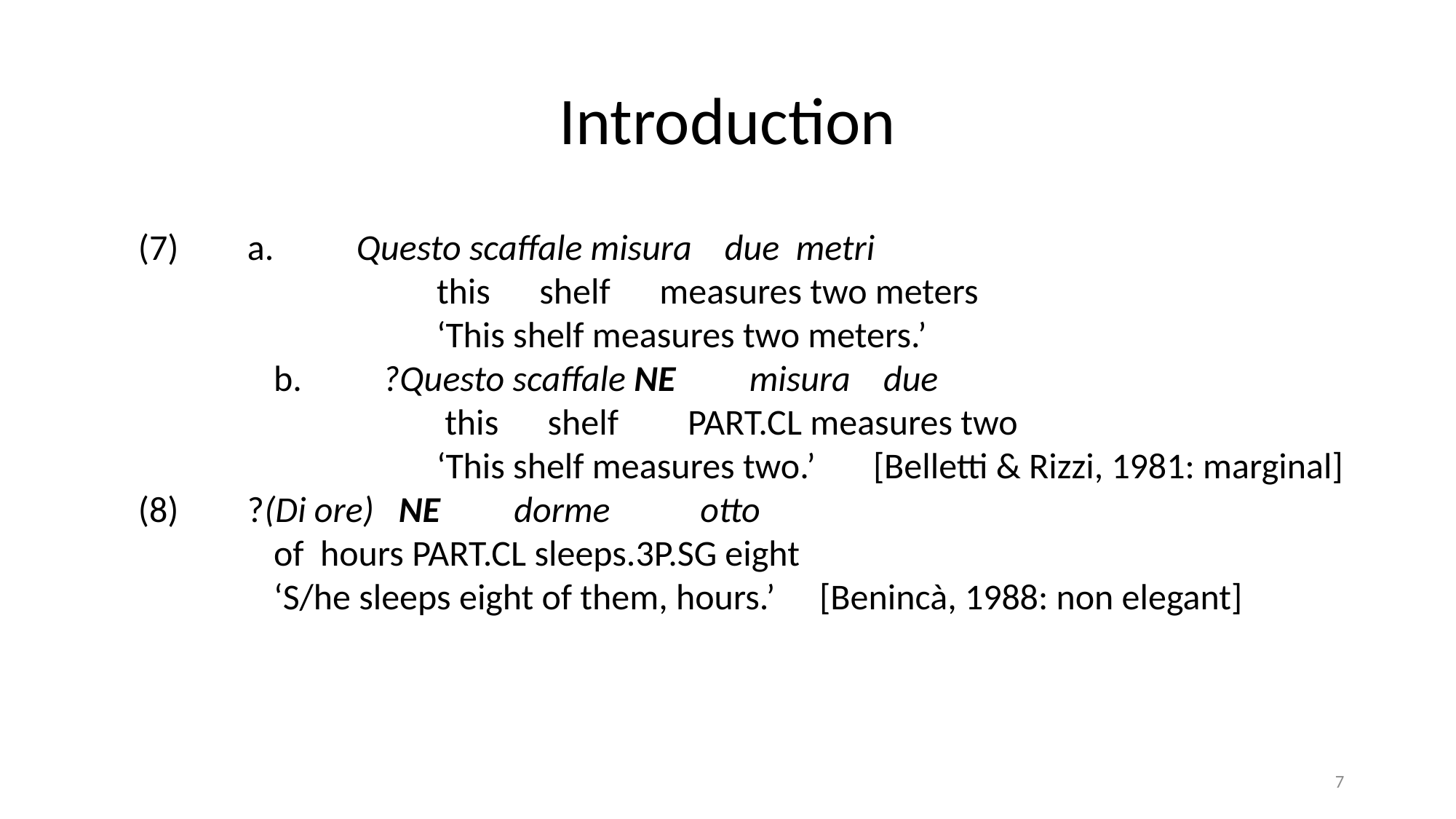

# Introduction
(7)	a.	Questo scaffale misura    due  metri
		this      shelf      measures two meters
		‘This shelf measures two meters.’
	b.	?Questo scaffale NE         misura    due
		 this      shelf 	    part.cl measures two
		‘This shelf measures two.’ 	[Belletti & Rizzi, 1981: marginal]
(8)	?(Di ore)   NE         dorme           otto
	of  hours part.cl sleeps.3p.sg eight
	‘S/he sleeps eight of them, hours.’ 	[Benincà, 1988: non elegant]

7